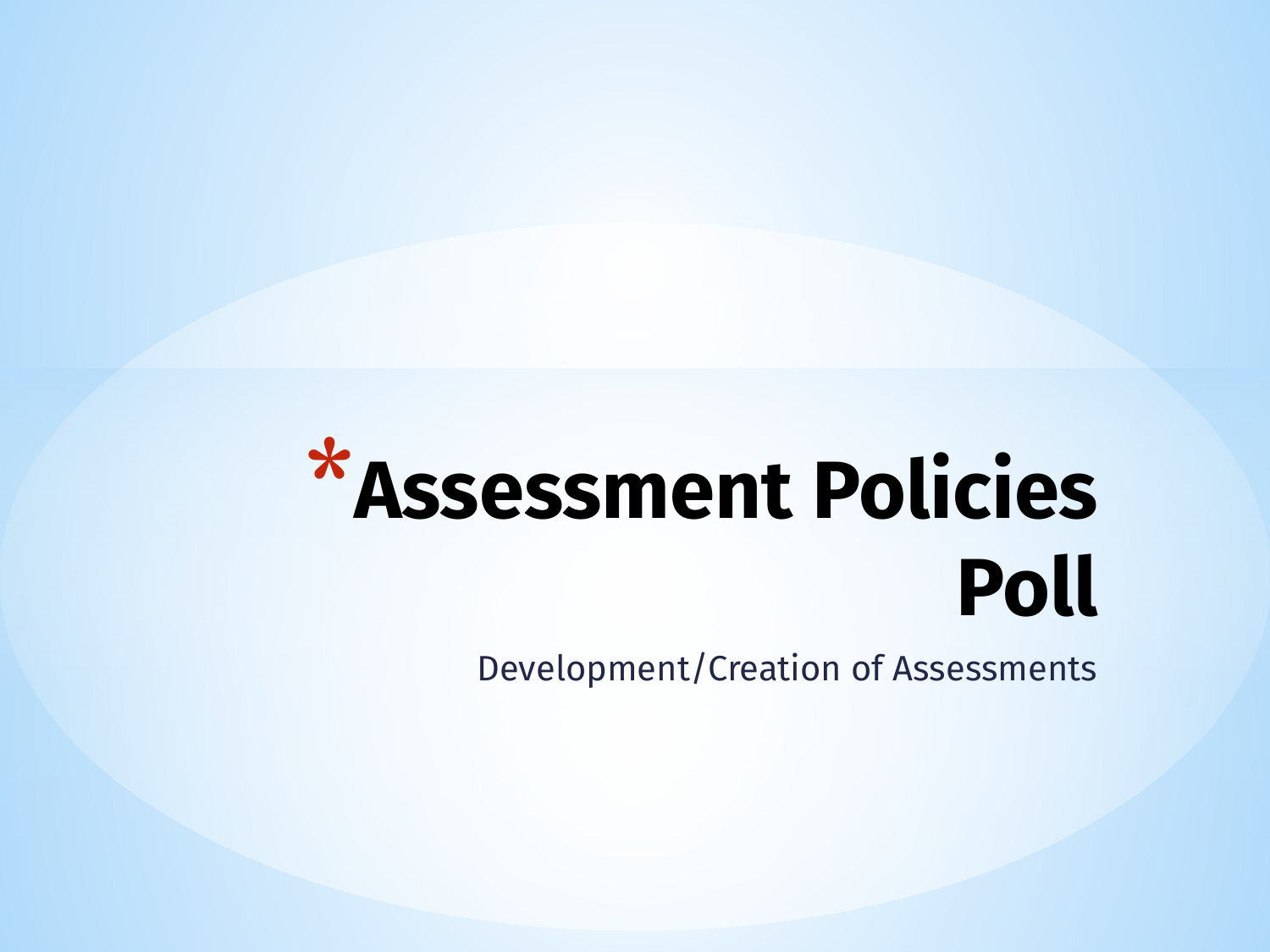

# Assessment Policies Poll
Development/Creation of Assessments